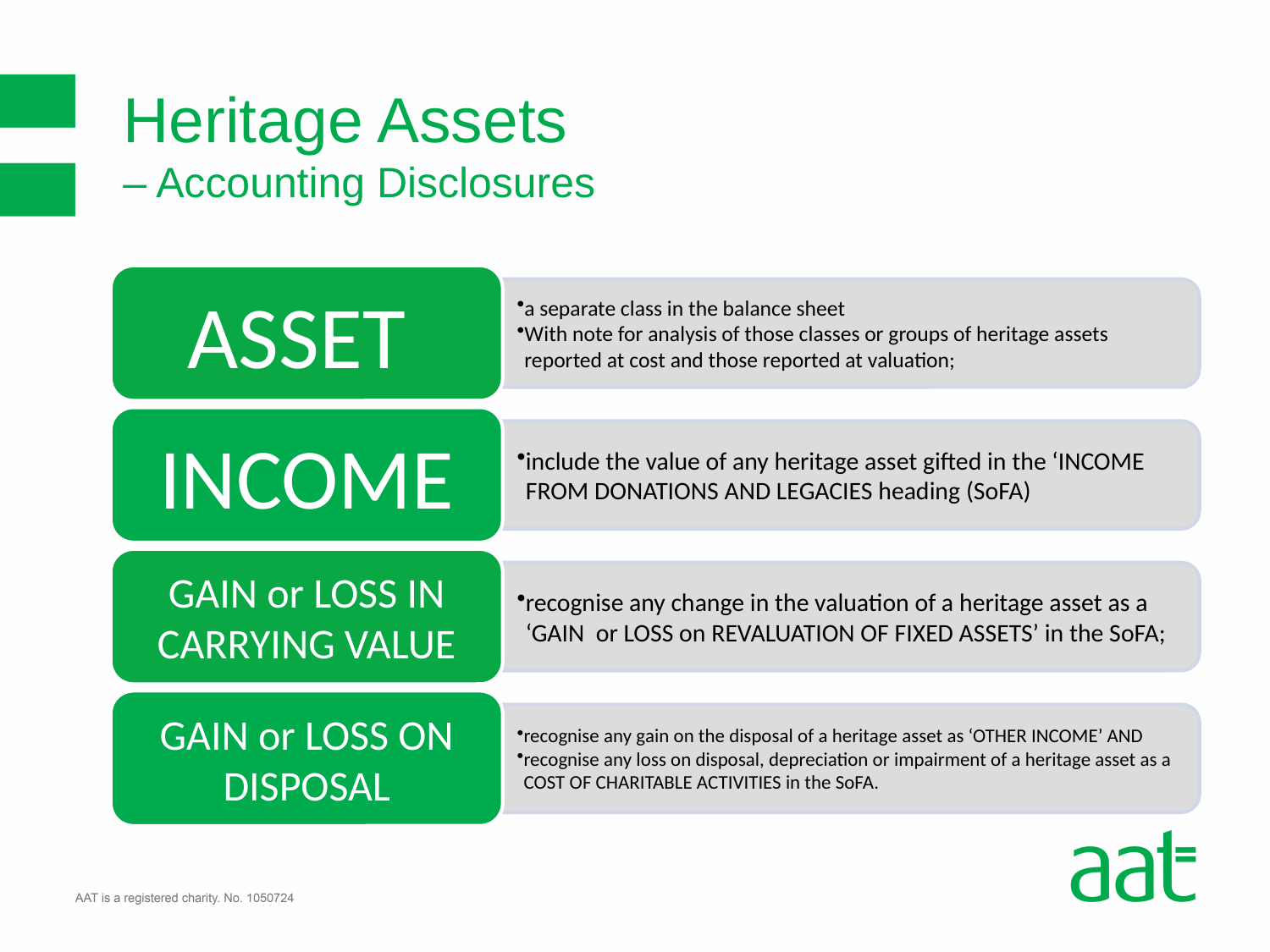

# Heritage Assets – Accounting Disclosures
ASSET
a separate class in the balance sheet
With note for analysis of those classes or groups of heritage assets  reported at cost and those reported at valuation;
INCOME
include the value of any heritage asset gifted in the ‘INCOME FROM DONATIONS AND LEGACIES heading (SoFA)
GAIN or LOSS IN CARRYING VALUE
recognise any change in the valuation of a heritage asset as a ‘GAIN  or LOSS on REVALUATION OF FIXED ASSETS’ in the SoFA;
GAIN or LOSS ON DISPOSAL
recognise any gain on the disposal of a heritage asset as ‘OTHER INCOME’ AND
recognise any loss on disposal, depreciation or impairment of a heritage asset as a COST OF CHARITABLE ACTIVITIES in the SoFA.